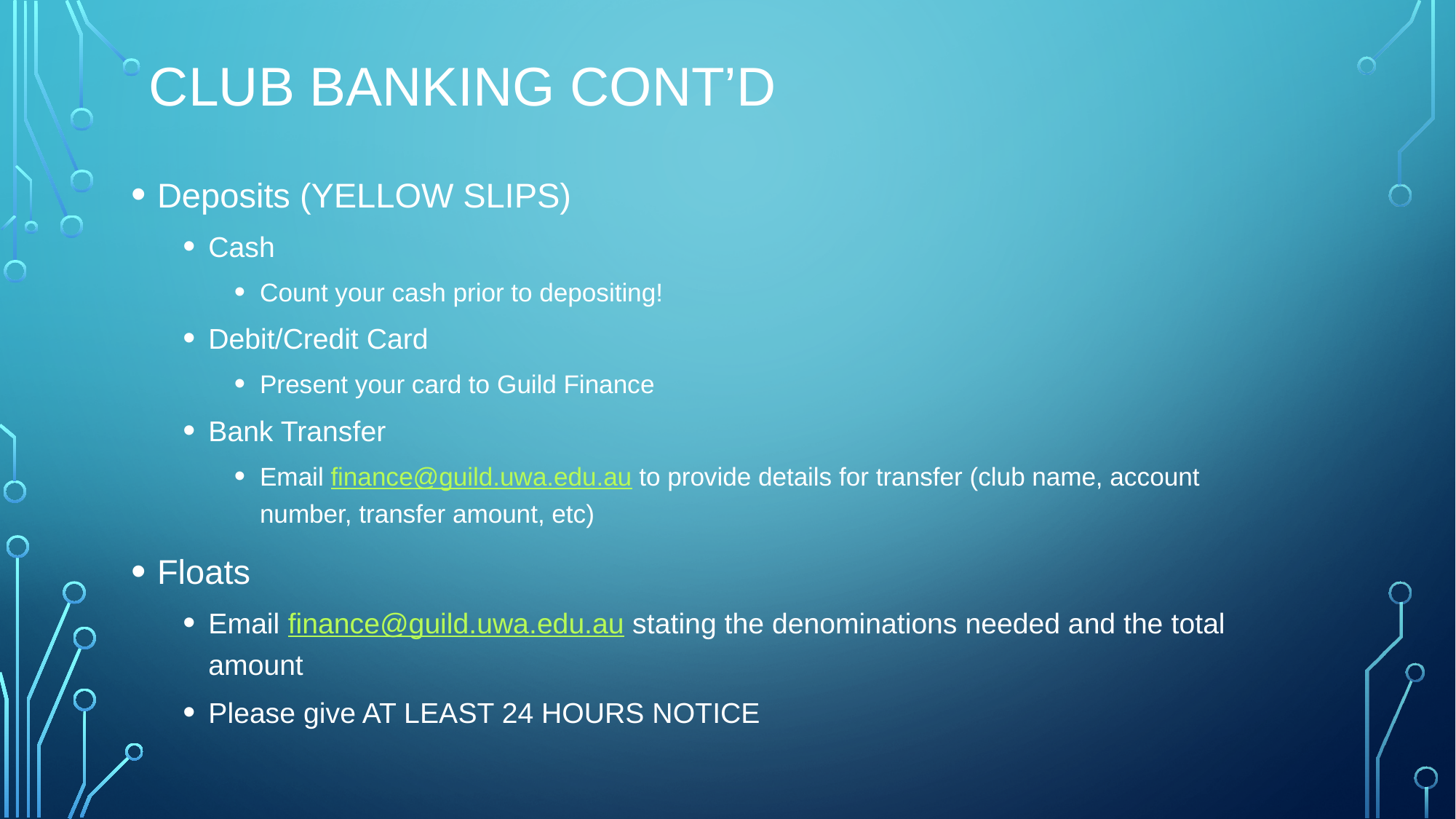

# Club banking cont’d
Deposits (YELLOW SLIPS)
Cash
Count your cash prior to depositing!
Debit/Credit Card
Present your card to Guild Finance
Bank Transfer
Email finance@guild.uwa.edu.au to provide details for transfer (club name, account number, transfer amount, etc)
Floats
Email finance@guild.uwa.edu.au stating the denominations needed and the total amount
Please give AT LEAST 24 HOURS NOTICE